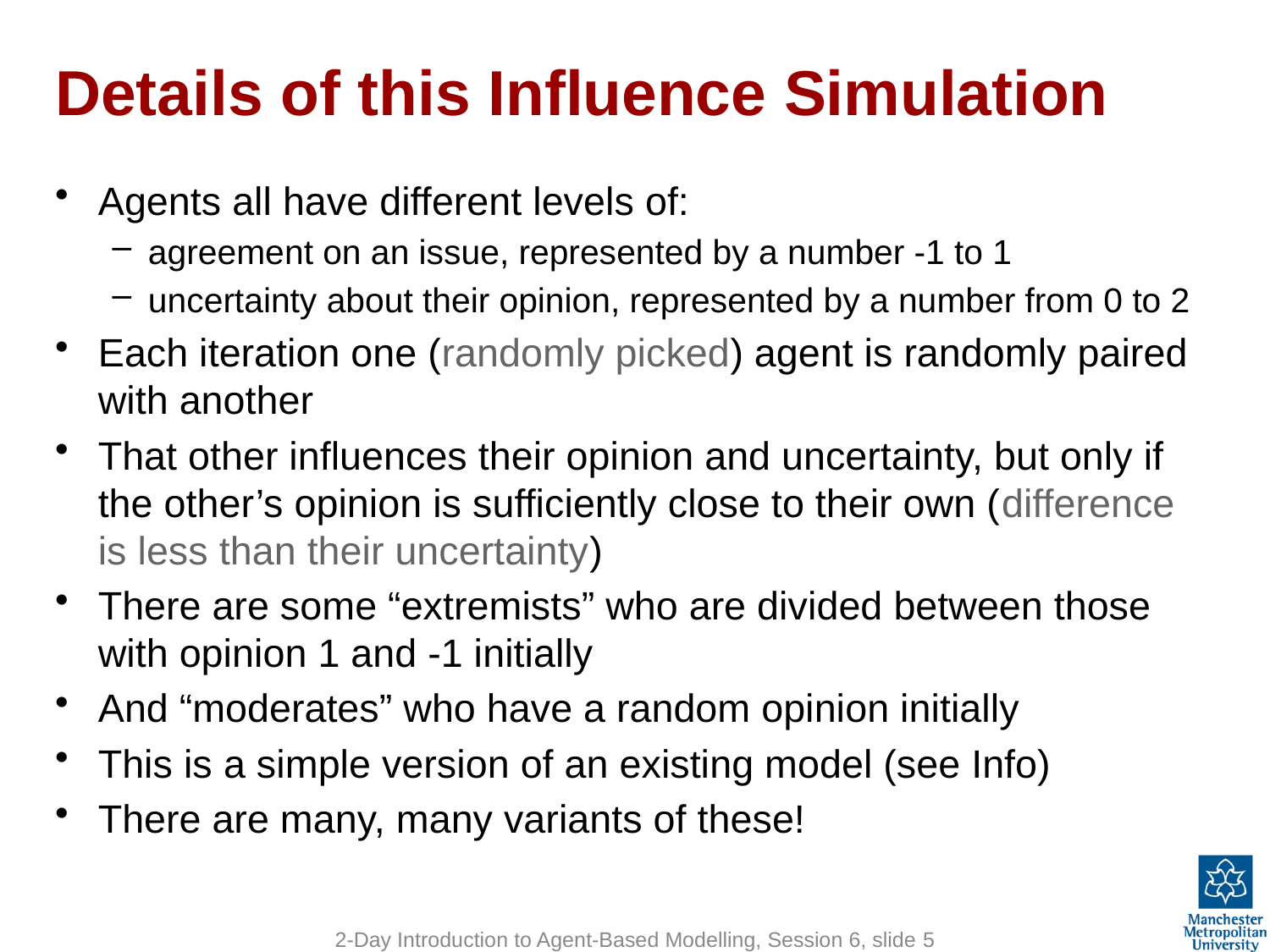

# Details of this Influence Simulation
Agents all have different levels of:
agreement on an issue, represented by a number -1 to 1
uncertainty about their opinion, represented by a number from 0 to 2
Each iteration one (randomly picked) agent is randomly paired with another
That other influences their opinion and uncertainty, but only if the other’s opinion is sufficiently close to their own (difference is less than their uncertainty)
There are some “extremists” who are divided between those with opinion 1 and -1 initially
And “moderates” who have a random opinion initially
This is a simple version of an existing model (see Info)
There are many, many variants of these!

2-Day Introduction to Agent-Based Modelling, Session 6, slide 5